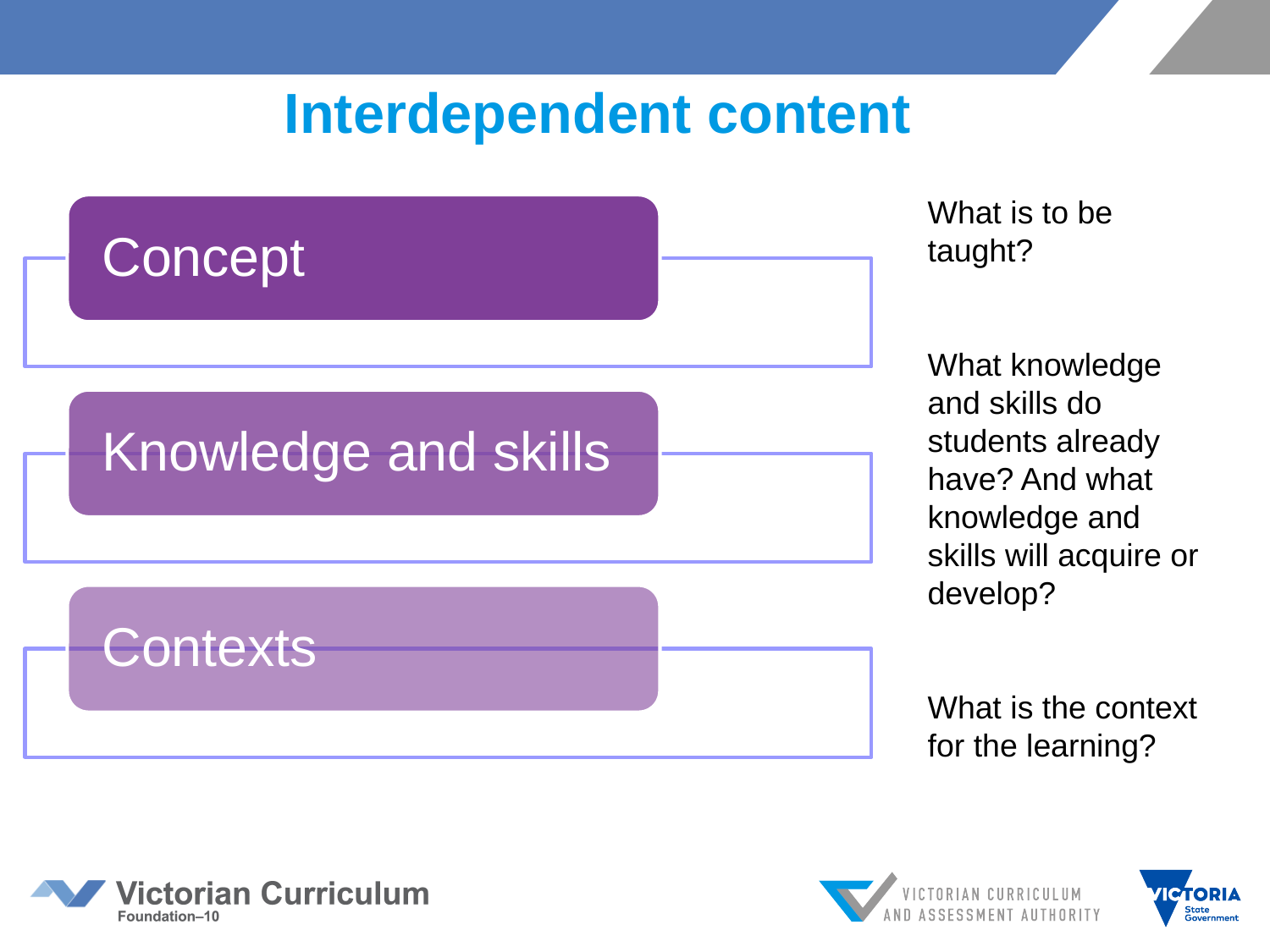

# Interdependent content
What is to be taught?

What knowledge and skills do students already have? And what knowledge and skills will acquire or develop?

What is the context for the learning?

Concept
Knowledge and skills
Contexts